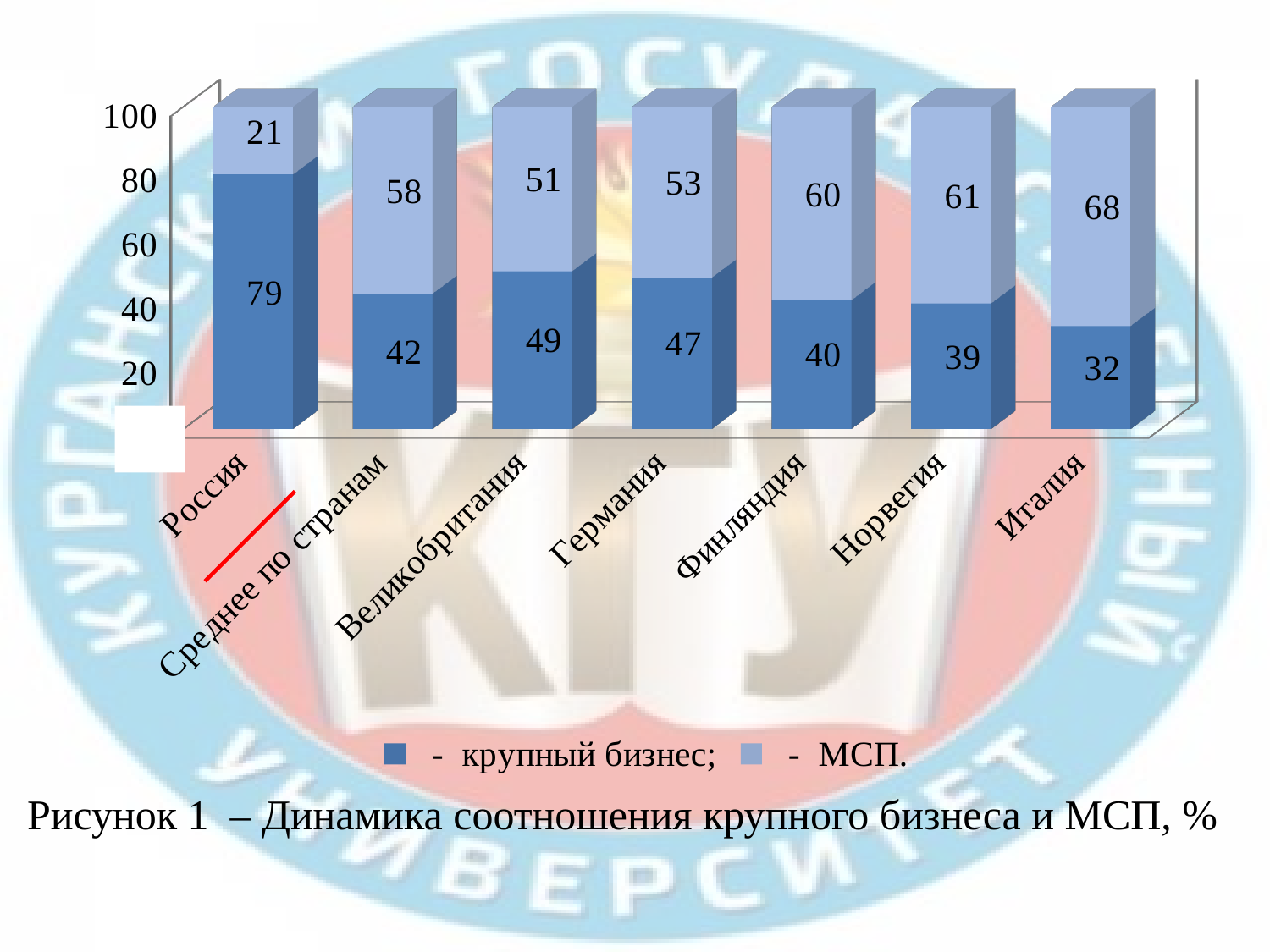

[unsupported chart]

Рисунок 1  – Динамика соотношения крупного бизнеса и МСП, %